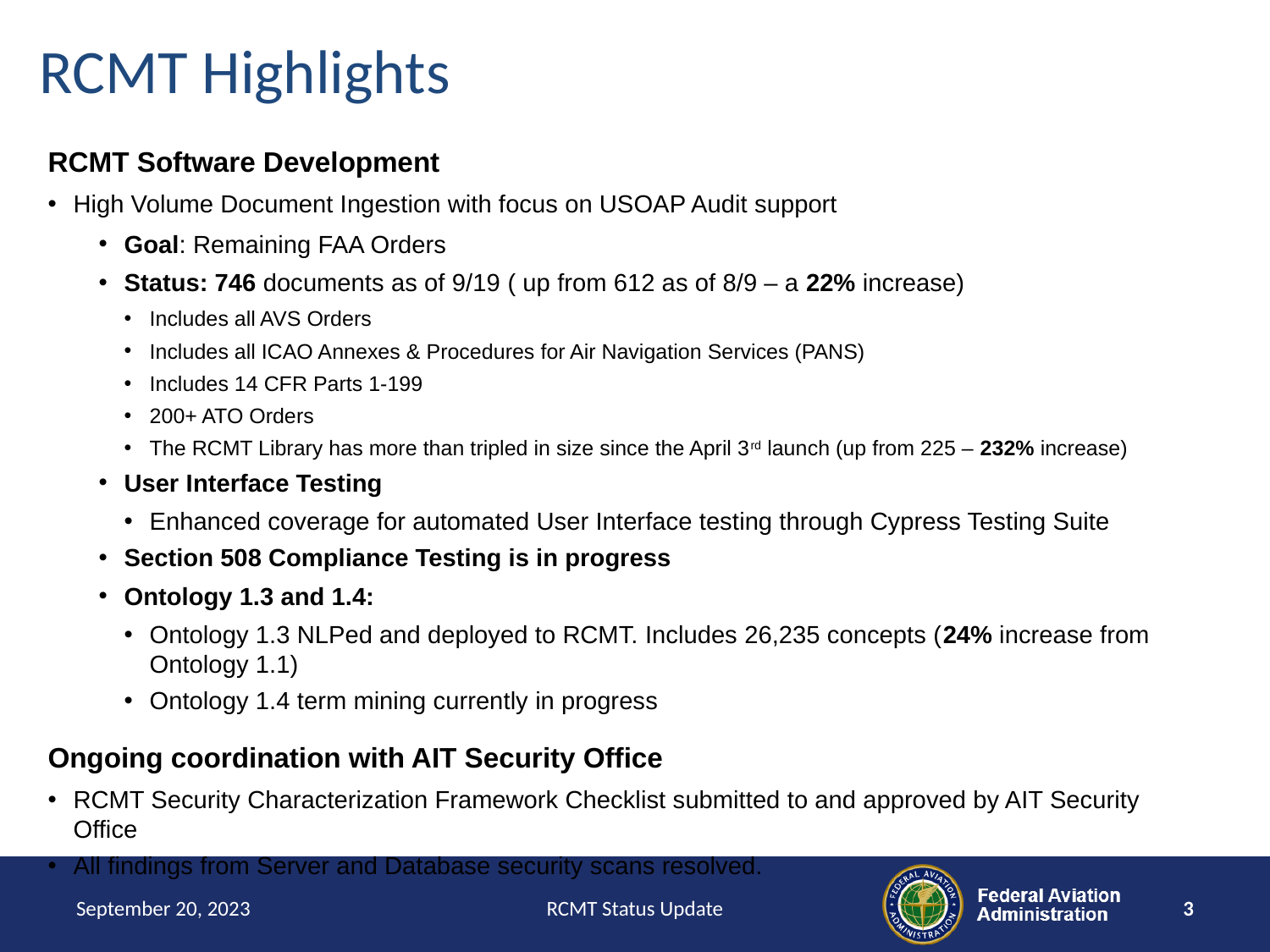

# RCMT Highlights
RCMT Software Development
High Volume Document Ingestion with focus on USOAP Audit support
Goal: Remaining FAA Orders
Status: 746 documents as of 9/19 ( up from 612 as of 8/9 – a 22% increase)
Includes all AVS Orders
Includes all ICAO Annexes & Procedures for Air Navigation Services (PANS)
Includes 14 CFR Parts 1-199
200+ ATO Orders
The RCMT Library has more than tripled in size since the April 3rd launch (up from 225 – 232% increase)
User Interface Testing
Enhanced coverage for automated User Interface testing through Cypress Testing Suite
Section 508 Compliance Testing is in progress
Ontology 1.3 and 1.4:
Ontology 1.3 NLPed and deployed to RCMT. Includes 26,235 concepts (24% increase from Ontology 1.1)
Ontology 1.4 term mining currently in progress
Ongoing coordination with AIT Security Office
RCMT Security Characterization Framework Checklist submitted to and approved by AIT Security Office
All findings from Server and Database security scans resolved.
September 20, 2023
RCMT Status Update
3